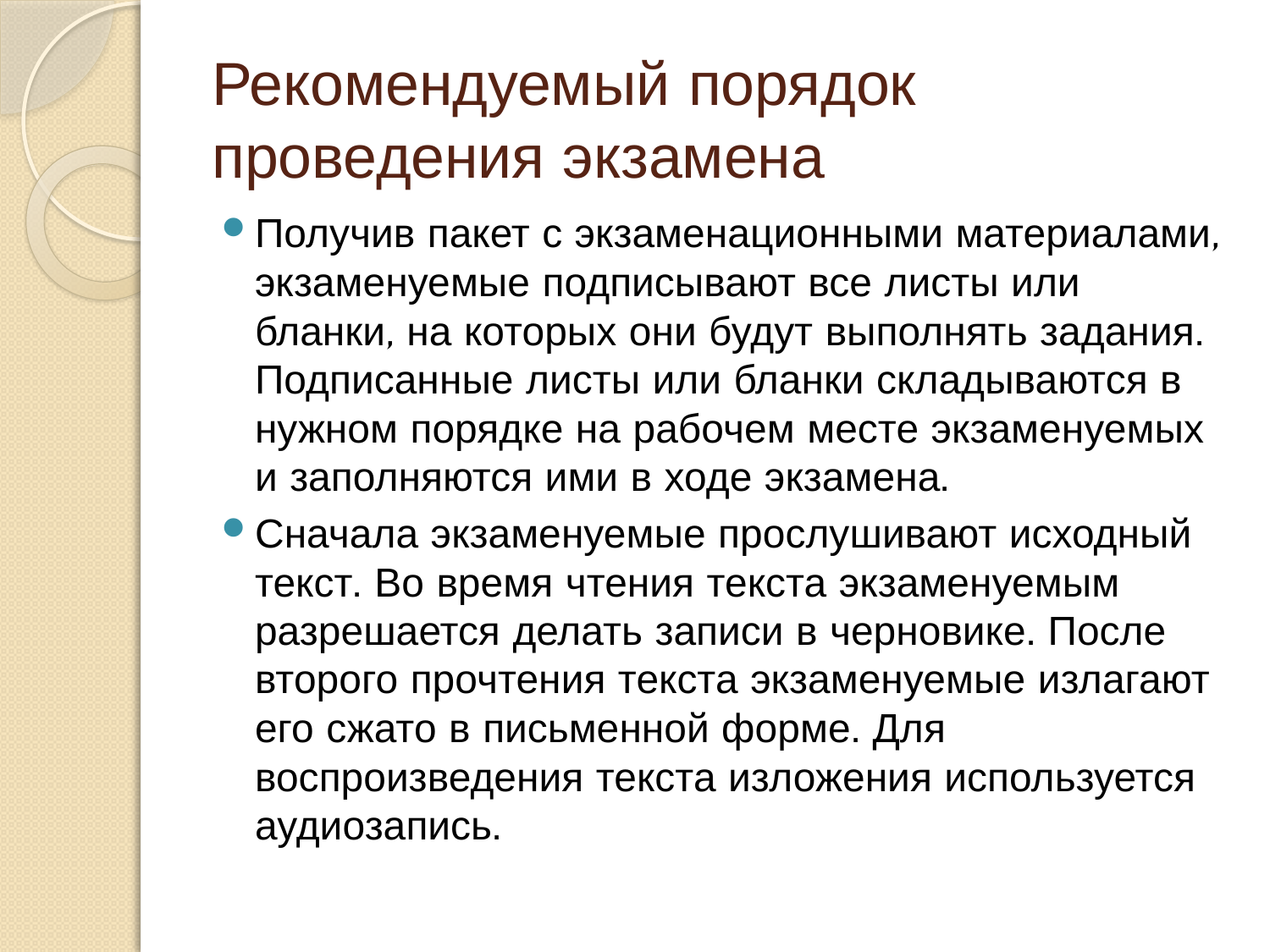

# Рекомендуемый порядок проведения экзамена
Получив пакет с экзаменационными материалами, экзаменуемые подписывают все листы или бланки, на которых они будут выполнять задания. Подписанные листы или бланки складываются в нужном порядке на рабочем месте экзаменуемых и заполняются ими в ходе экзамена.
Сначала экзаменуемые прослушивают исходный текст. Во время чтения текста экзаменуемым разрешается делать записи в черновике. После второго прочтения текста экзаменуемые излагают его сжато в письменной форме. Для воспроизведения текста изложения используется аудиозапись.